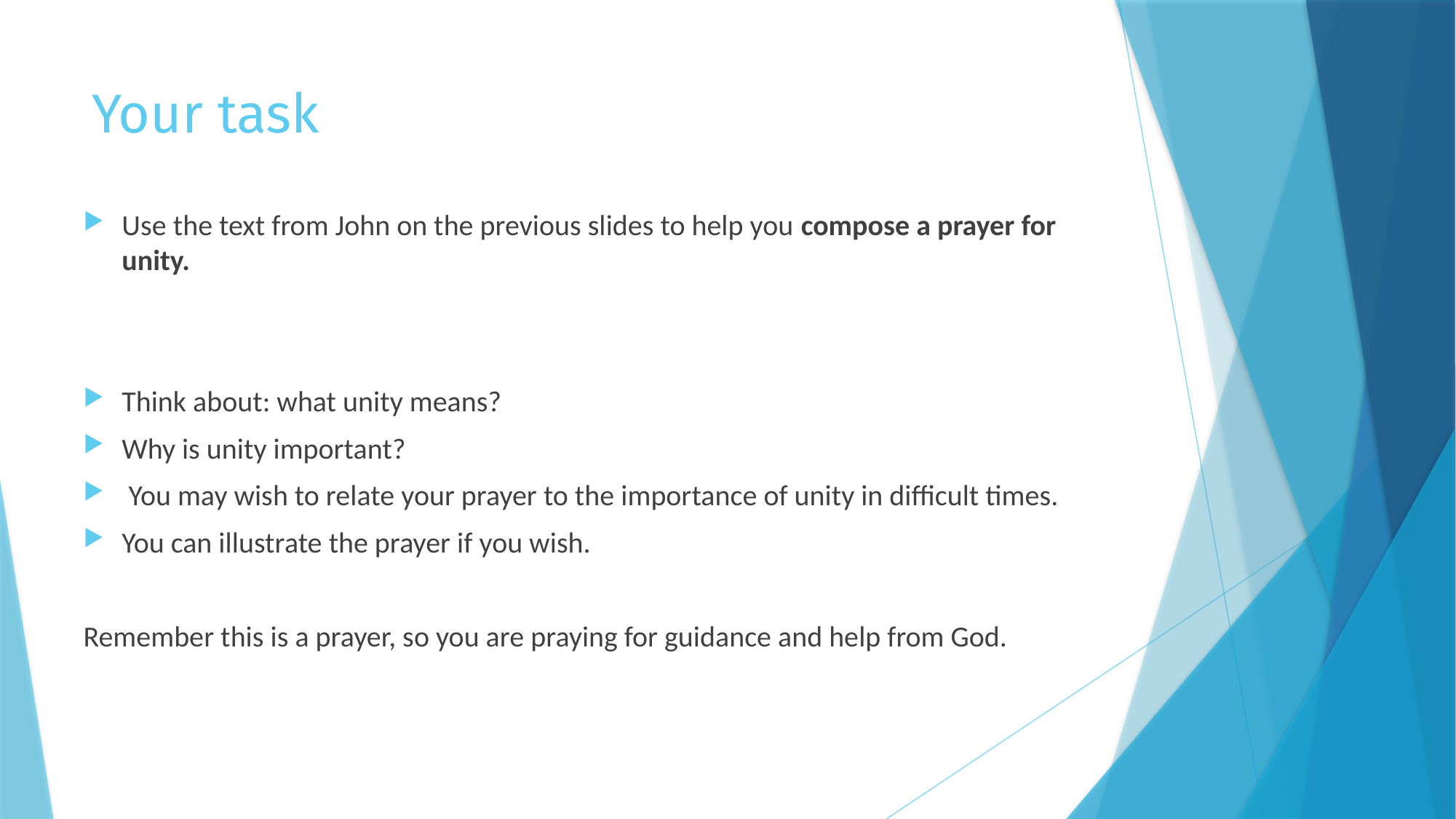

# Your task
Use the text from John on the previous slides to help you compose a prayer for unity.

Think about: what unity means?
Why is unity important?
 You may wish to relate your prayer to the importance of unity in difficult times.
You can illustrate the prayer if you wish.

Remember this is a prayer, so you are praying for guidance and help from God.